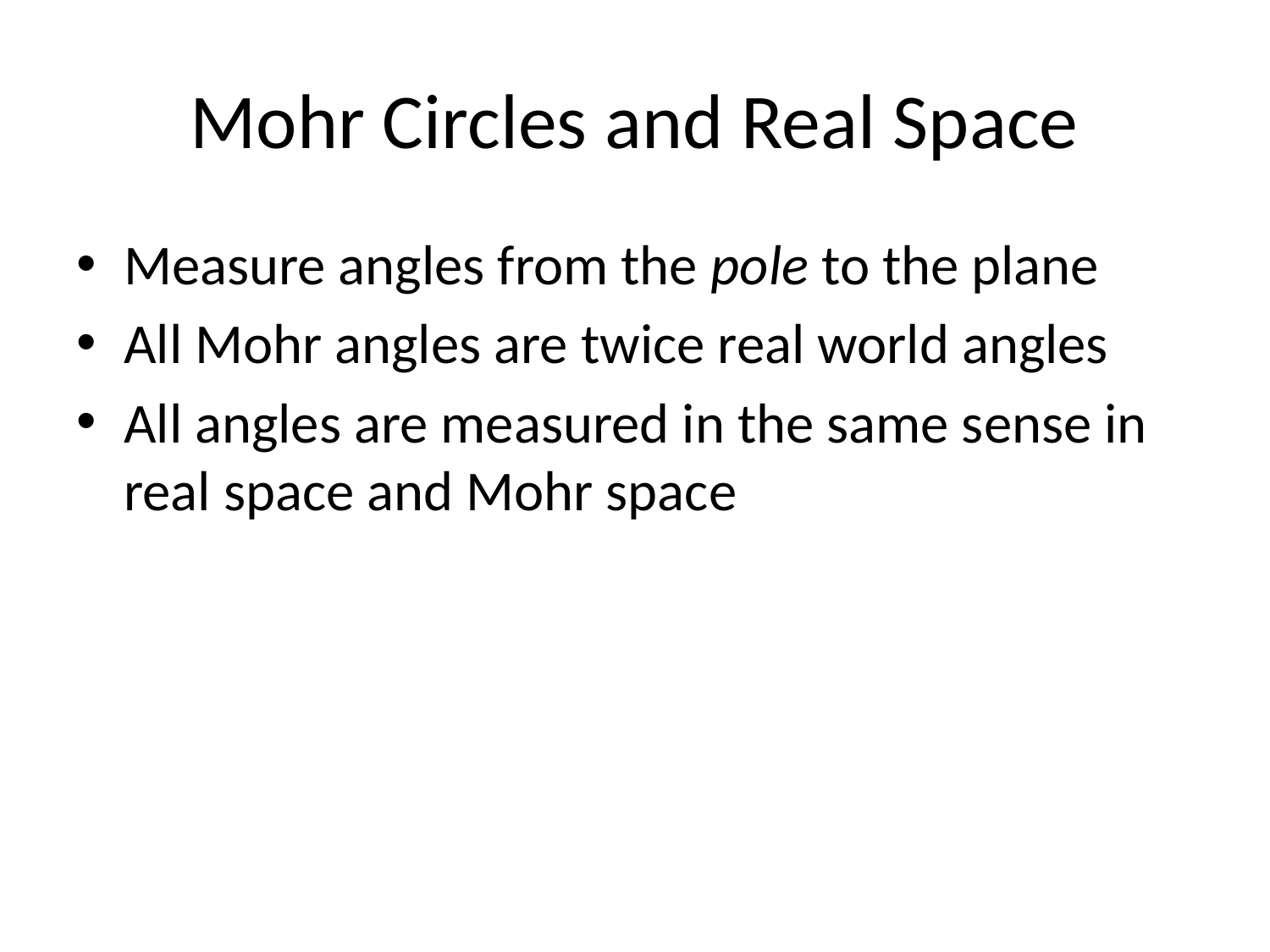

# Mohr Circles and Real Space
Measure angles from the pole to the plane
All Mohr angles are twice real world angles
All angles are measured in the same sense in real space and Mohr space